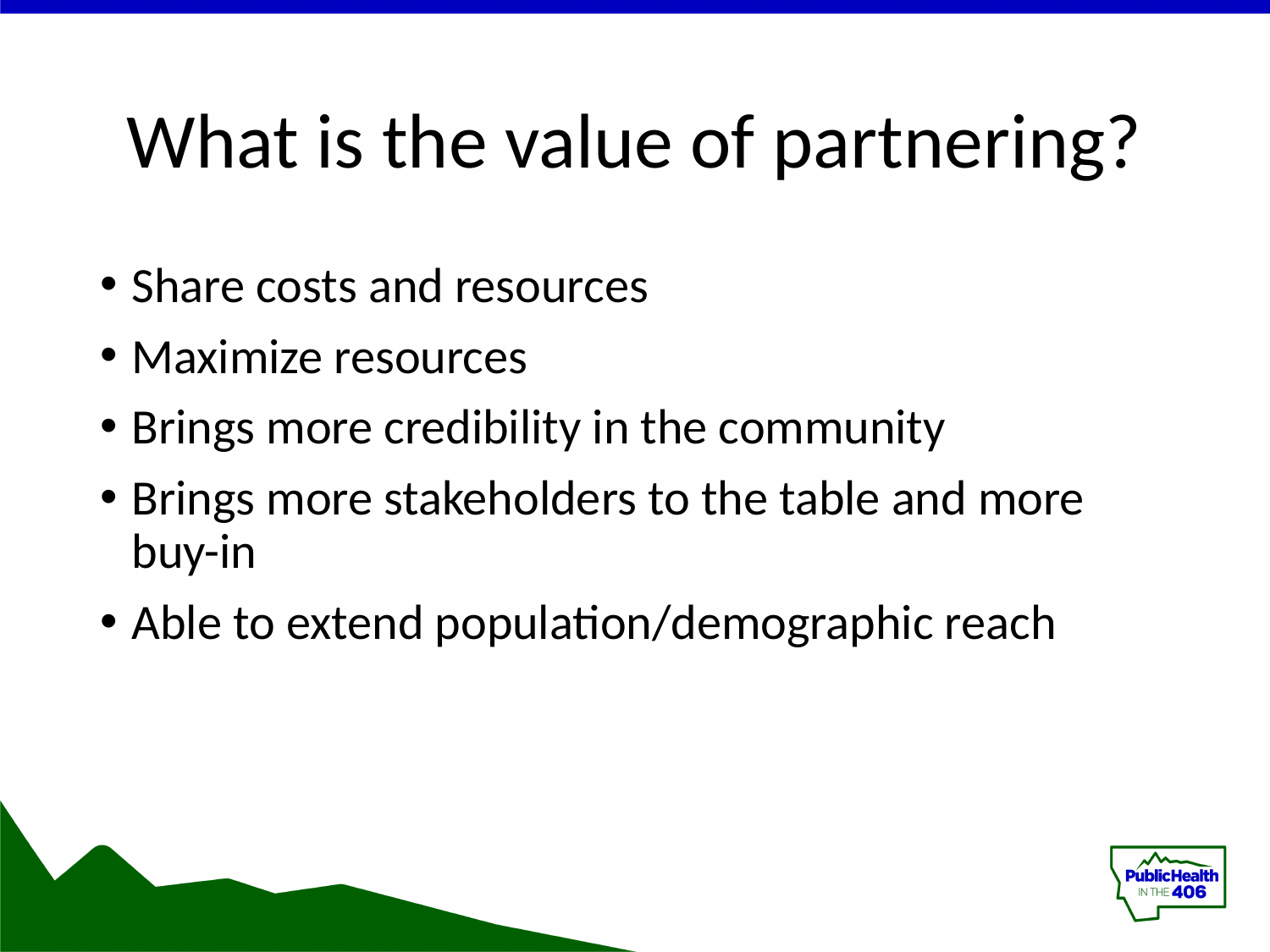

# What is the value of partnering?
Share costs and resources
Maximize resources
Brings more credibility in the community
Brings more stakeholders to the table and more buy-in
Able to extend population/demographic reach